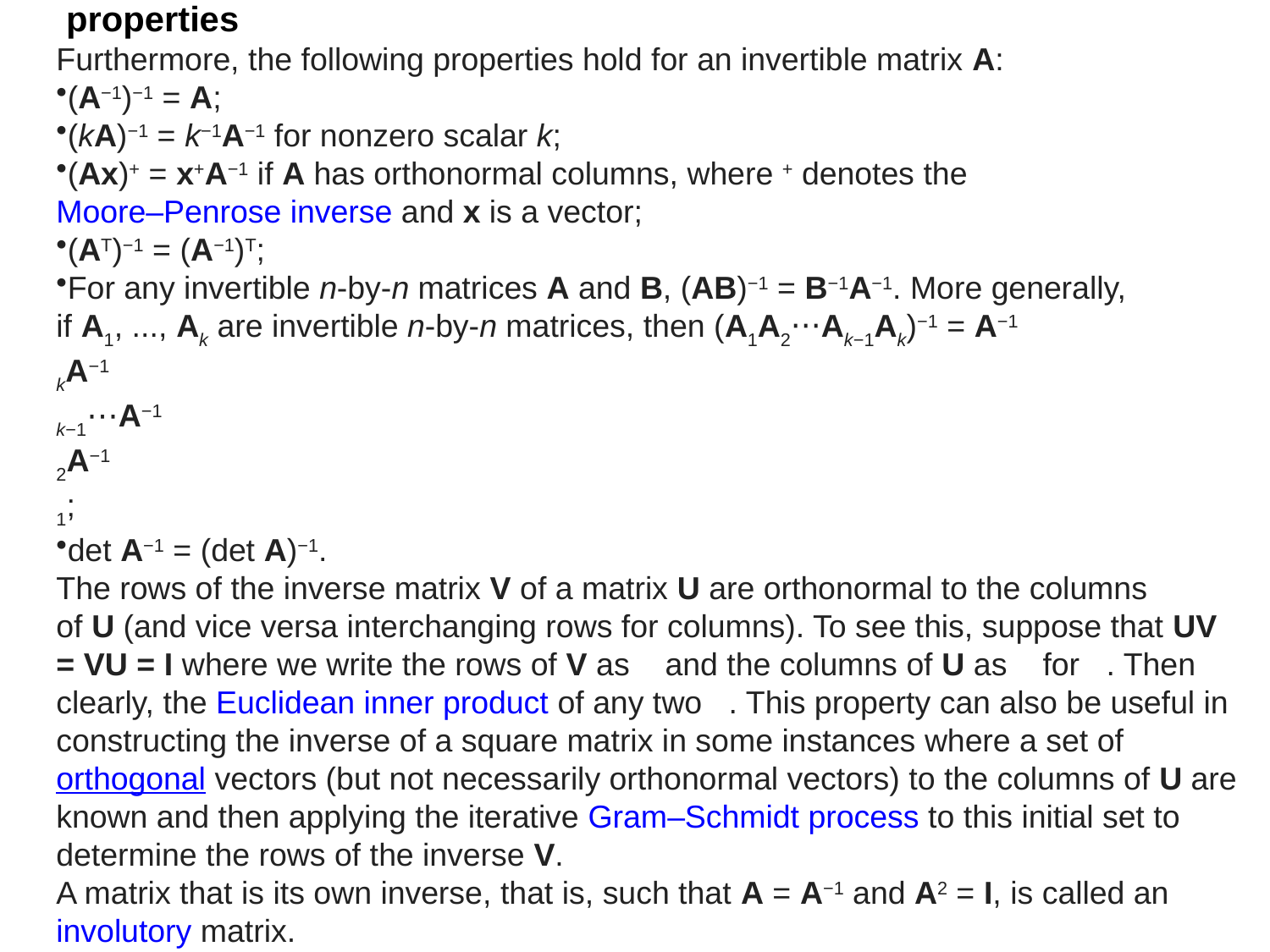

properties
Furthermore, the following properties hold for an invertible matrix A:
(A−1)−1 = A;
(kA)−1 = k−1A−1 for nonzero scalar k;
(Ax)+ = x+A−1 if A has orthonormal columns, where + denotes the Moore–Penrose inverse and x is a vector;
(AT)−1 = (A−1)T;
For any invertible n-by-n matrices A and B, (AB)−1 = B−1A−1. More generally, if A1, ..., Ak are invertible n-by-n matrices, then (A1A2⋅⋅⋅Ak−1Ak)−1 = A−1
kA−1
k−1⋯A−1
2A−1
1;
det A−1 = (det A)−1.
The rows of the inverse matrix V of a matrix U are orthonormal to the columns of U (and vice versa interchanging rows for columns). To see this, suppose that UV = VU = I where we write the rows of V as    and the columns of U as    for   . Then clearly, the Euclidean inner product of any two   . This property can also be useful in constructing the inverse of a square matrix in some instances where a set of orthogonal vectors (but not necessarily orthonormal vectors) to the columns of U are known and then applying the iterative Gram–Schmidt process to this initial set to determine the rows of the inverse V.
A matrix that is its own inverse, that is, such that A = A−1 and A2 = I, is called an involutory matrix.